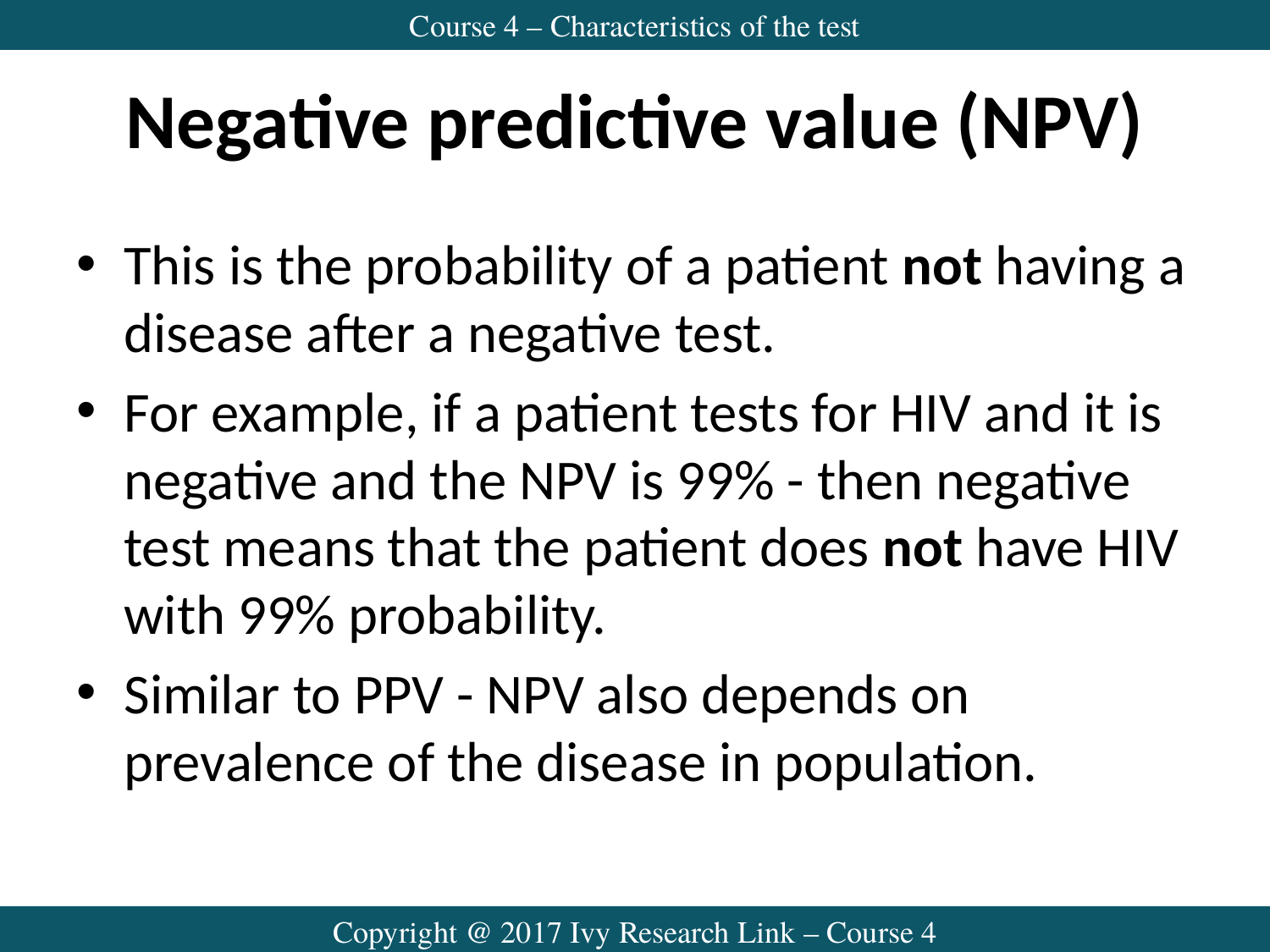

Course 4 – Characteristics of the test
# Negative predictive value (NPV)
This is the probability of a patient not having a disease after a negative test.
For example, if a patient tests for HIV and it is negative and the NPV is 99% - then negative test means that the patient does not have HIV with 99% probability.
Similar to PPV - NPV also depends on prevalence of the disease in population.
Copyright @ 2017 Ivy Research Link – Course 4